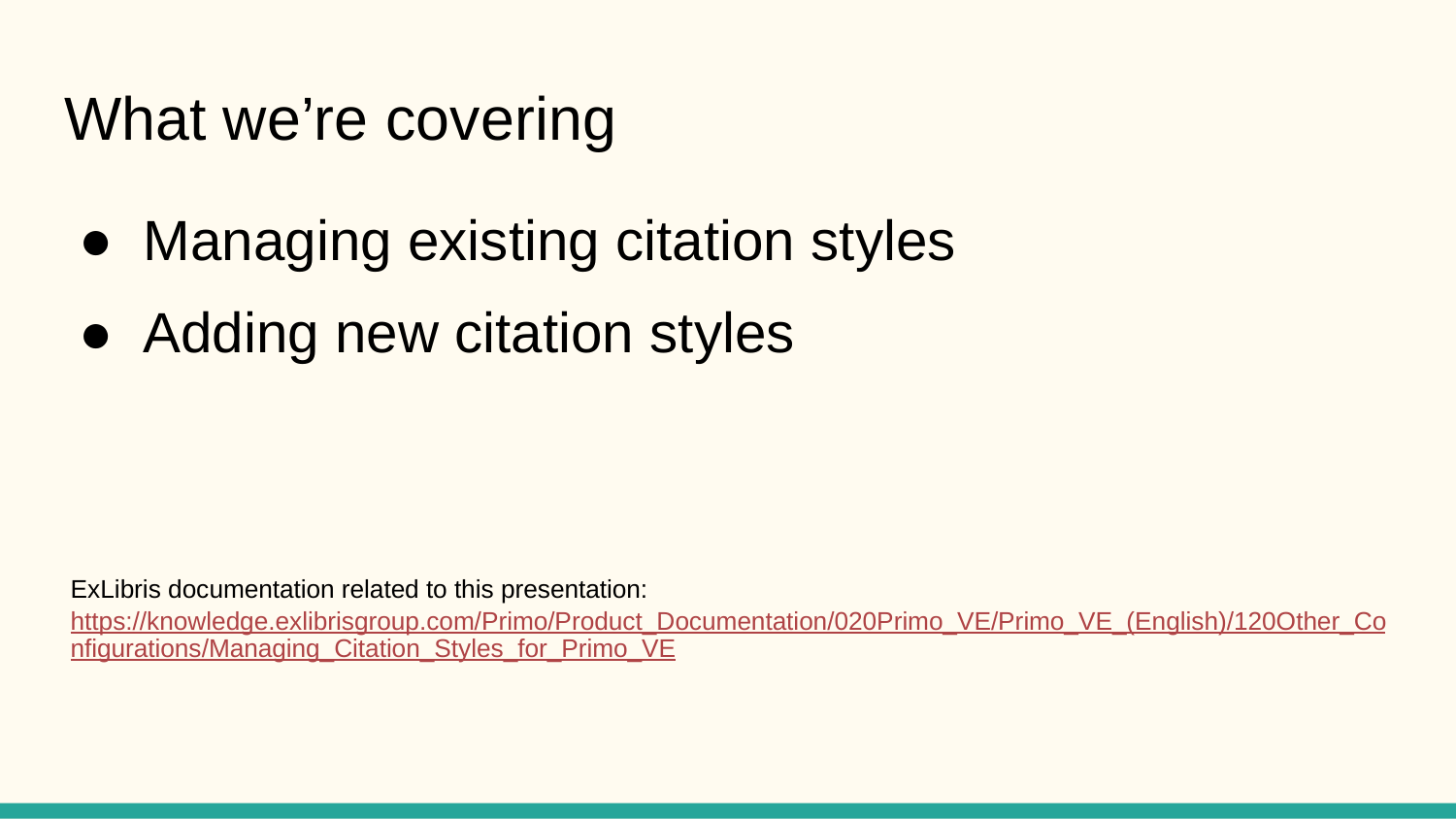

# What we’re covering
Managing existing citation styles
Adding new citation styles

ExLibris documentation related to this presentation: https://knowledge.exlibrisgroup.com/Primo/Product_Documentation/020Primo_VE/Primo_VE_(English)/120Other_Configurations/Managing_Citation_Styles_for_Primo_VE